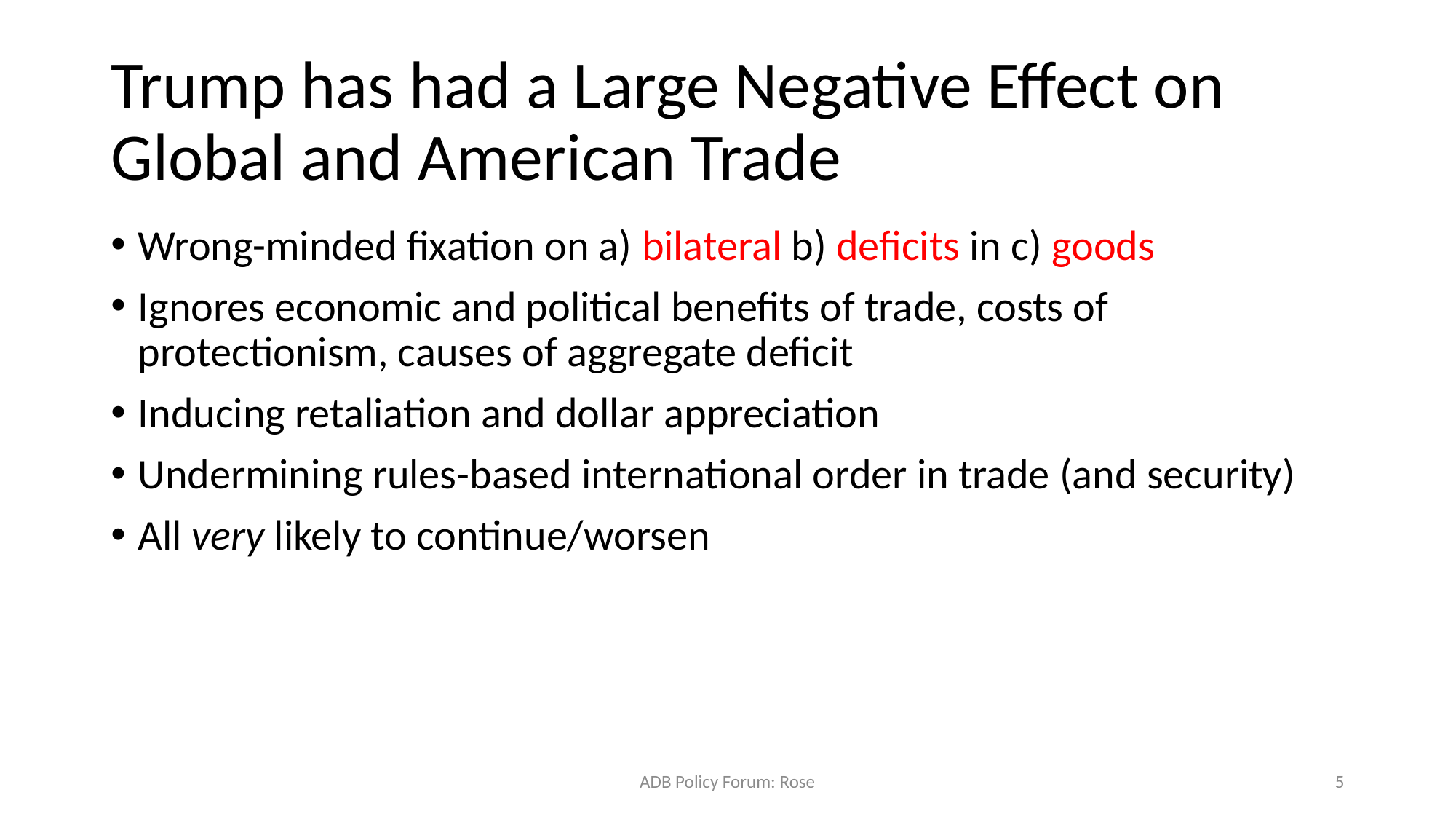

# Trump has had a Large Negative Effect on Global and American Trade
Wrong-minded fixation on a) bilateral b) deficits in c) goods
Ignores economic and political benefits of trade, costs of protectionism, causes of aggregate deficit
Inducing retaliation and dollar appreciation
Undermining rules-based international order in trade (and security)
All very likely to continue/worsen

ADB Policy Forum: Rose
5